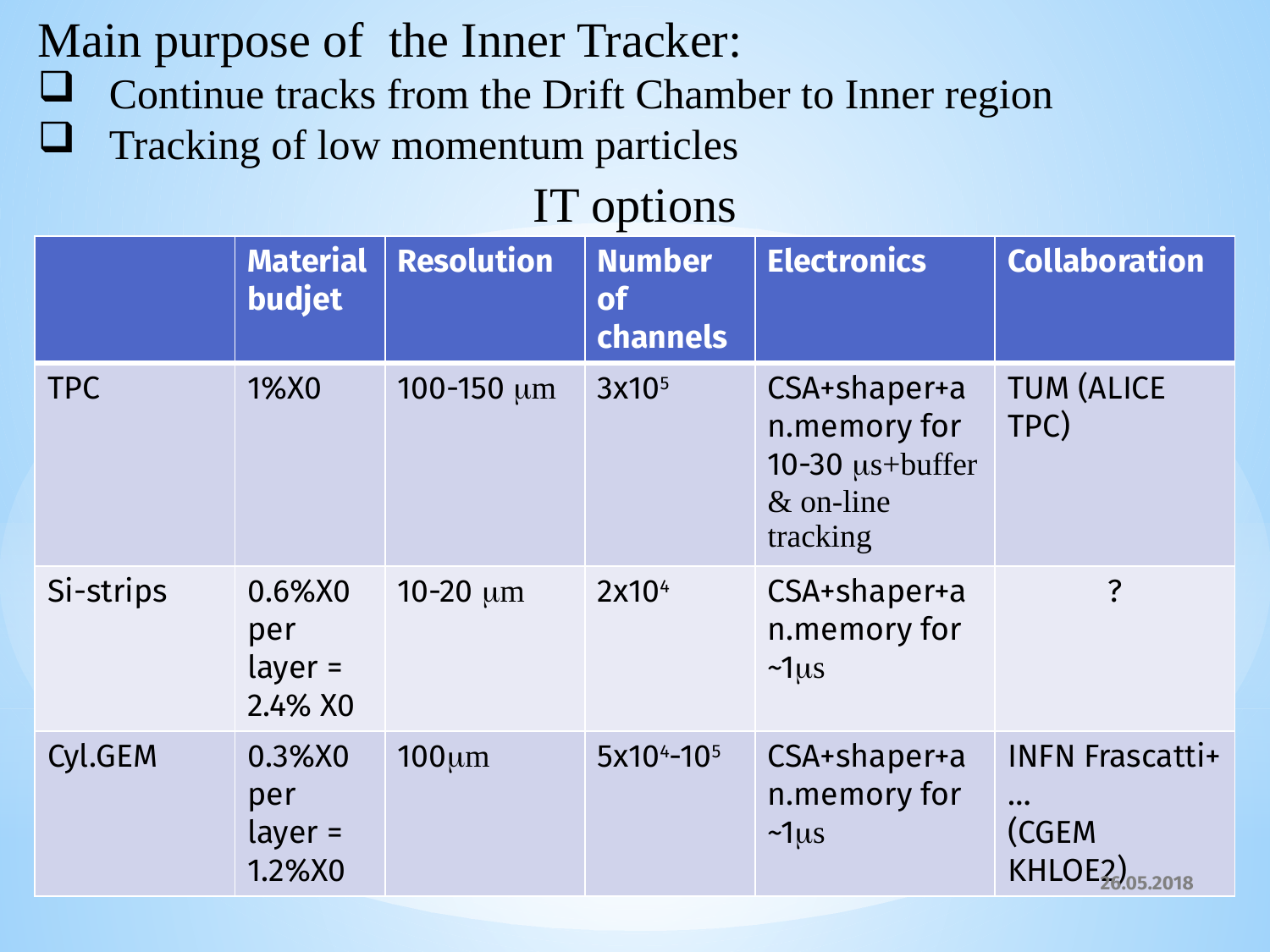

Main purpose of  the Inner Tracker:
Continue tracks from the Drift Chamber to Inner region
Tracking of low momentum particles
IT options
|  | Material budjet | Resolution | Number of channels | Electronics | Collaboration |
| --- | --- | --- | --- | --- | --- |
| TPC | 1%X0 | 100-150 μm | 3x105 | CSA+shaper+an.memory for 10-30 μs+buffer & on-line tracking | TUM (ALICE TPC) |
| Si-strips | 0.6%X0 per layer = 2.4% X0 | 10-20 μm | 2x104 | CSA+shaper+an.memory for ~1μs | ? |
| Cyl.GEM | 0.3%X0 per layer = 1.2%X0 | 100μm | 5x104-105 | CSA+shaper+an.memory for ~1μs | INFN Frascatti+… (CGEM KHLOE2) |
Workshop on BINP SCTF project
26.05.2018